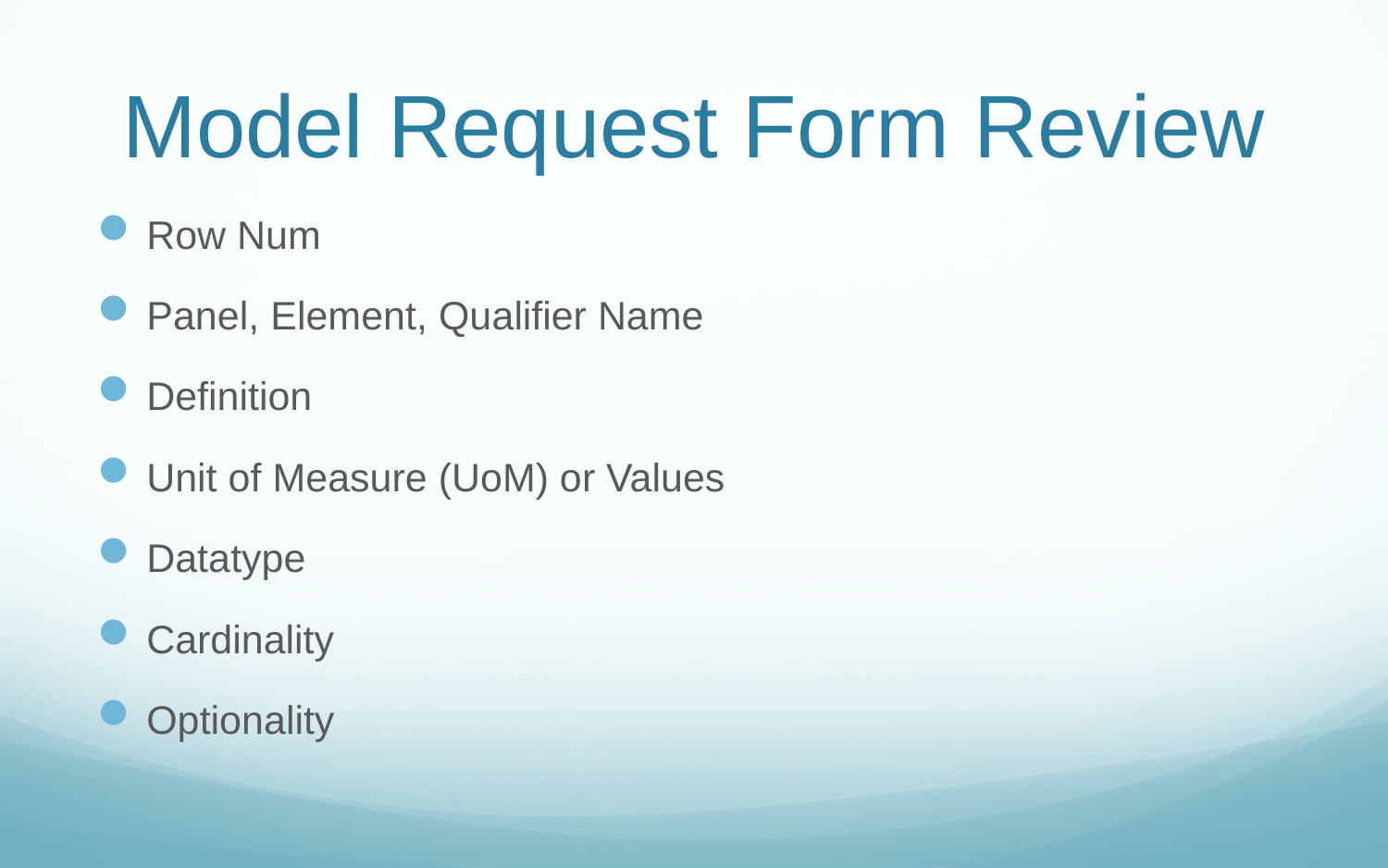

# Model Request Form Review
Row Num
Panel, Element, Qualifier Name
Definition
Unit of Measure (UoM) or Values
Datatype
Cardinality
Optionality